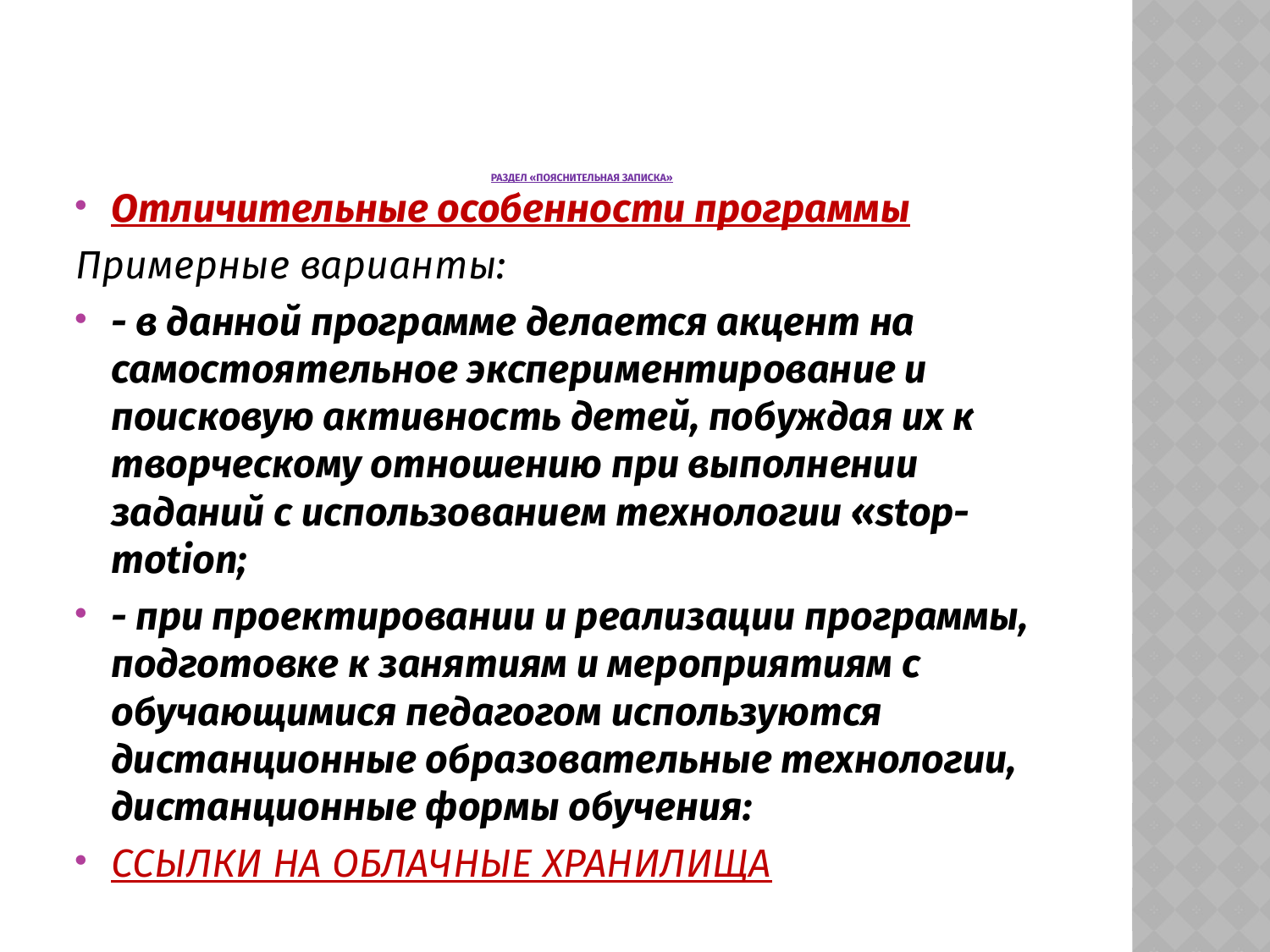

# РАЗДЕЛ «ПОЯСНИТЕЛЬНАЯ ЗАПИСКА»
Отличительные особенности программы
Примерные варианты:
- в данной программе делается акцент на самостоятельное экспериментирование и поисковую активность детей, побуждая их к творческому отношению при выполнении заданий с использованием технологии «stop-motion;
- при проектировании и реализации программы, подготовке к занятиям и мероприятиям с обучающимися педагогом используются дистанционные образовательные технологии, дистанционные формы обучения:
ССЫЛКИ НА ОБЛАЧНЫЕ ХРАНИЛИЩА